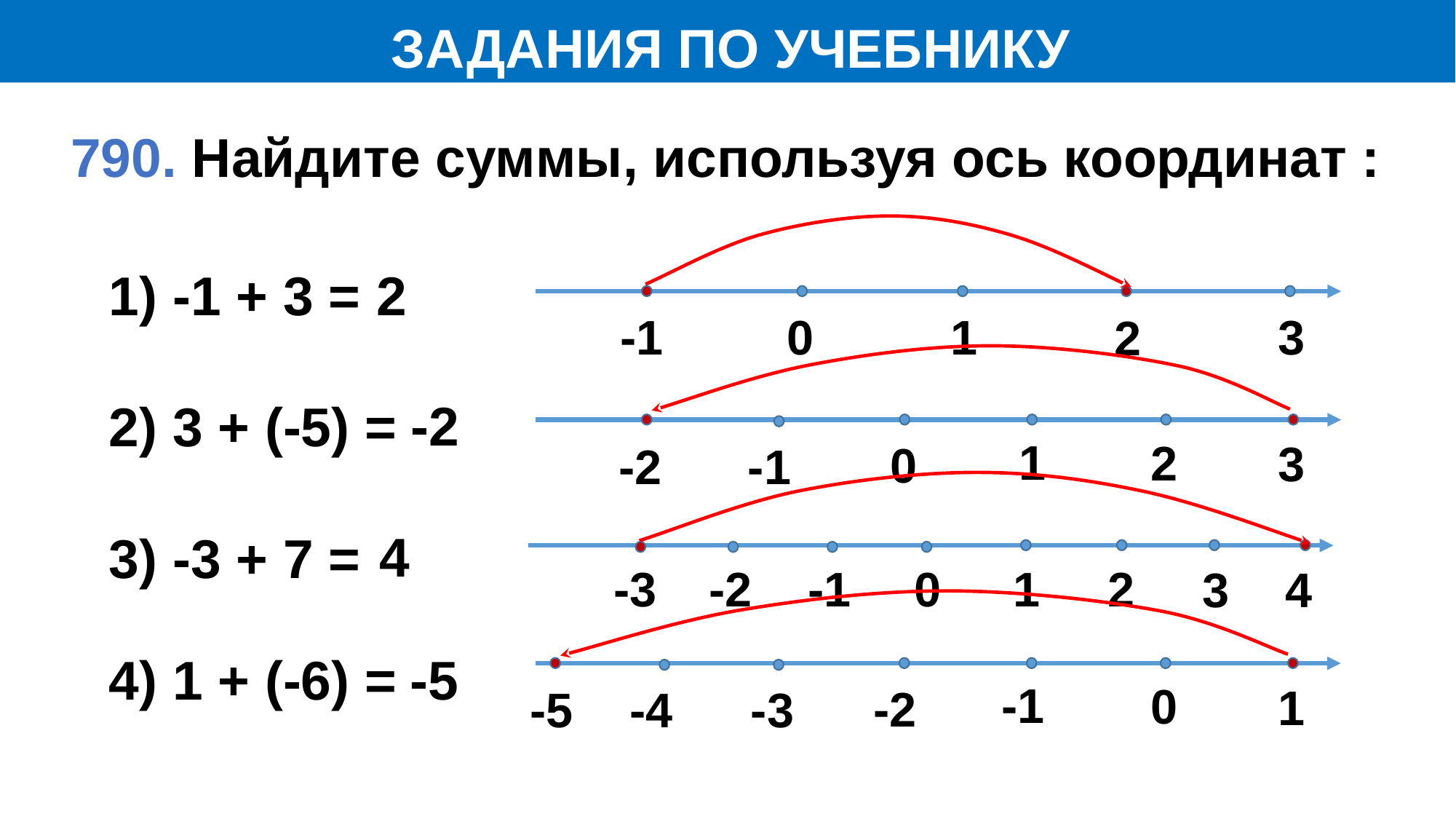

ЗАДАНИЯ ПО УЧЕБНИКУ
790. Найдите суммы, используя ось координат :

1) -1 + 3 =
2

-1
0
1
3
2

-2
2) 3 + (-5) =

1
2
3
0
-2
-1

4
3) -3 + 7 =

-3
-2
-1
0
1
2
3
4

4) 1 + (-6) =
-5

-1
0
1
-2
-3
-5
-4